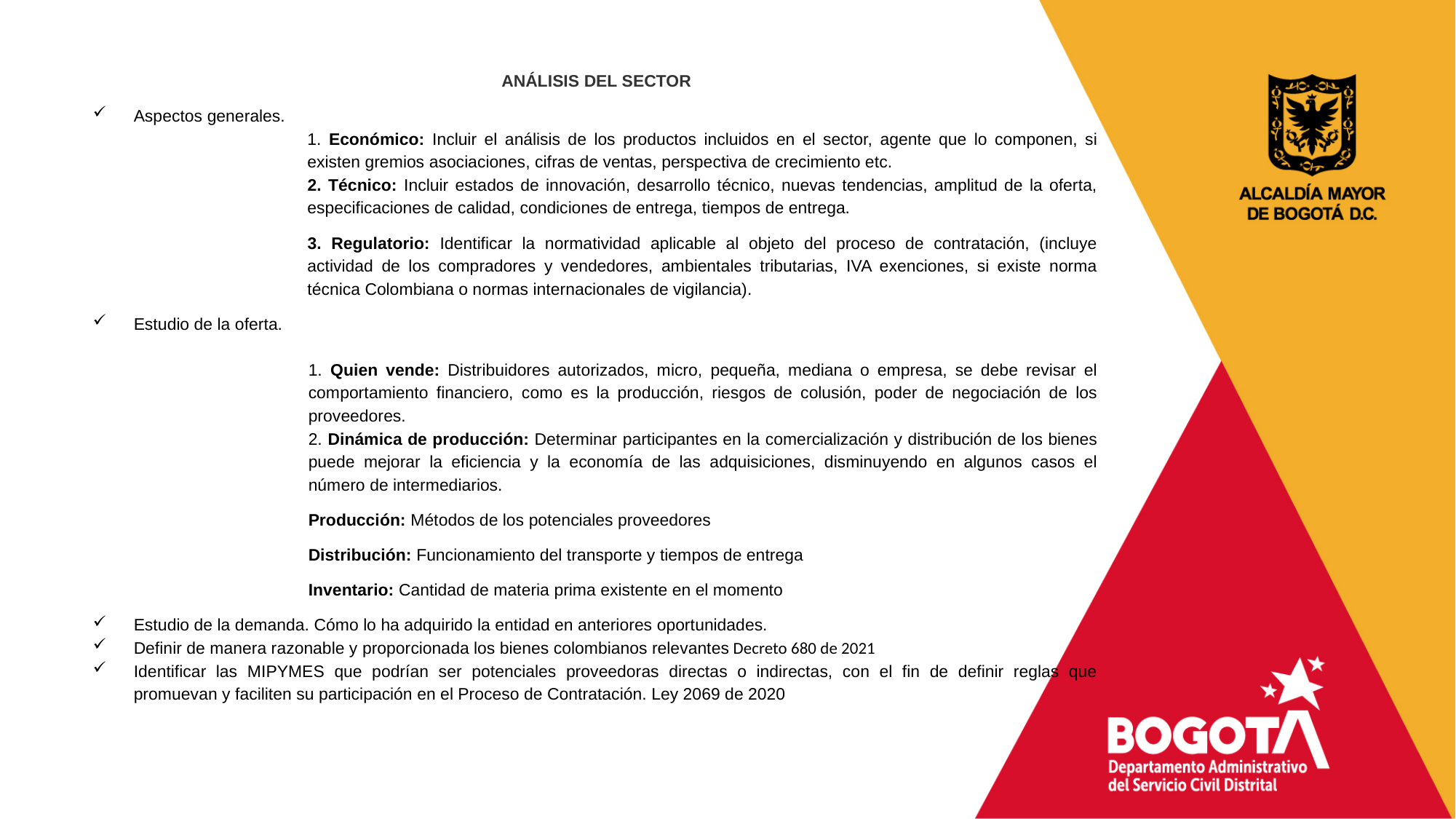

ANÁLISIS DEL SECTOR
Aspectos generales.
1. Económico: Incluir el análisis de los productos incluidos en el sector, agente que lo componen, si existen gremios asociaciones, cifras de ventas, perspectiva de crecimiento etc.
2. Técnico: Incluir estados de innovación, desarrollo técnico, nuevas tendencias, amplitud de la oferta, especificaciones de calidad, condiciones de entrega, tiempos de entrega.
3. Regulatorio: Identificar la normatividad aplicable al objeto del proceso de contratación, (incluye actividad de los compradores y vendedores, ambientales tributarias, IVA exenciones, si existe norma técnica Colombiana o normas internacionales de vigilancia).
Estudio de la oferta.

1. Quien vende: Distribuidores autorizados, micro, pequeña, mediana o empresa, se debe revisar el comportamiento financiero, como es la producción, riesgos de colusión, poder de negociación de los proveedores.
2. Dinámica de producción: Determinar participantes en la comercialización y distribución de los bienes puede mejorar la eficiencia y la economía de las adquisiciones, disminuyendo en algunos casos el número de intermediarios.
Producción: Métodos de los potenciales proveedores
Distribución: Funcionamiento del transporte y tiempos de entrega
Inventario: Cantidad de materia prima existente en el momento
Estudio de la demanda. Cómo lo ha adquirido la entidad en anteriores oportunidades.
Definir de manera razonable y proporcionada los bienes colombianos relevantes Decreto 680 de 2021
Identificar las MIPYMES que podrían ser potenciales proveedoras directas o indirectas, con el fin de definir reglas que promuevan y faciliten su participación en el Proceso de Contratación. Ley 2069 de 2020